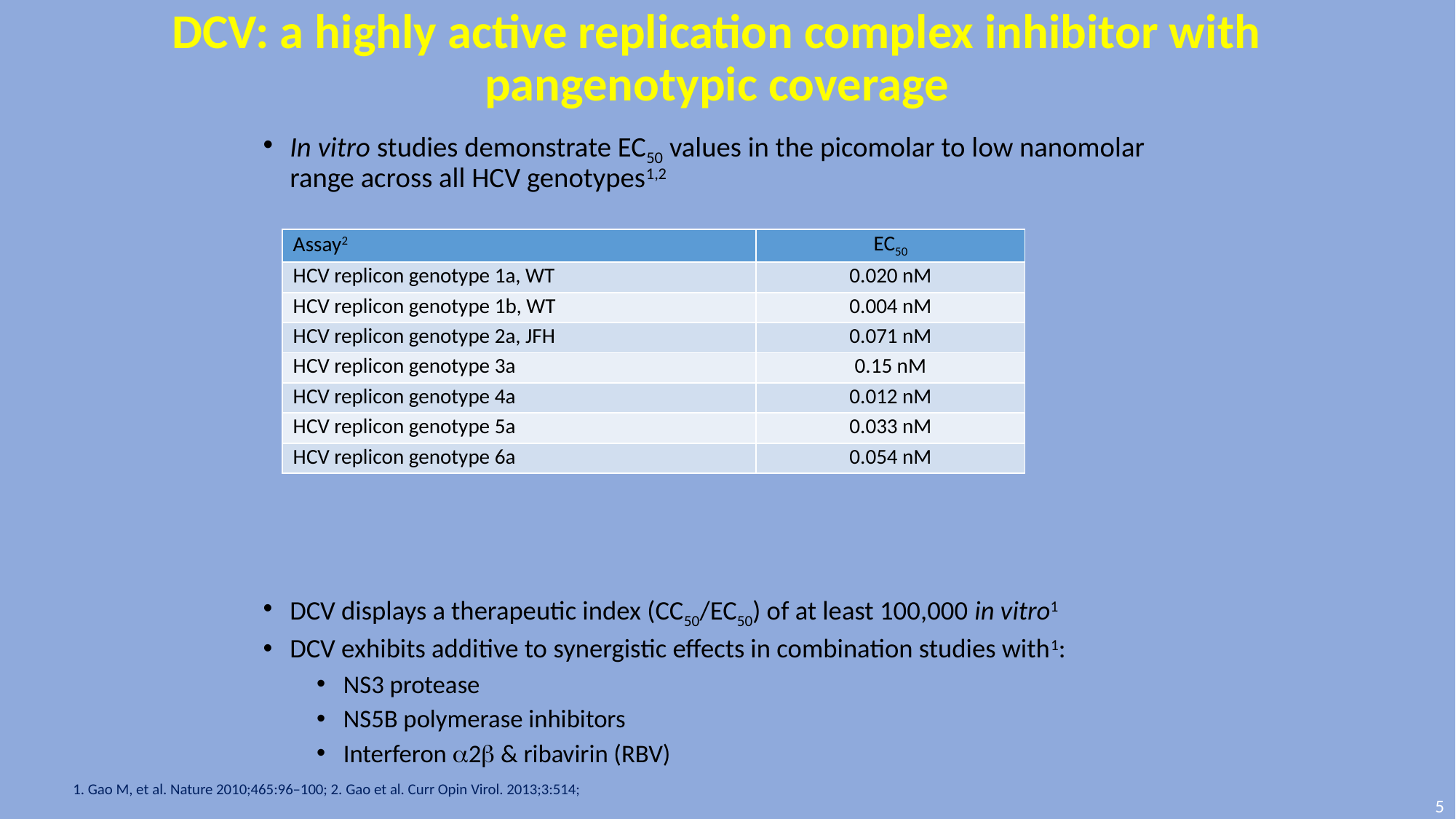

# DCV: a highly active replication complex inhibitor with pangenotypic coverage
In vitro studies demonstrate EC50 values in the picomolar to low nanomolar range across all HCV genotypes1,2

DCV displays a therapeutic index (CC50/EC50) of at least 100,000 in vitro1
DCV exhibits additive to synergistic effects in combination studies with1:
NS3 protease
NS5B polymerase inhibitors
Interferon α2β & ribavirin (RBV)
| Assay2 | EC50 |
| --- | --- |
| HCV replicon genotype 1a, WT | 0.020 nM |
| HCV replicon genotype 1b, WT | 0.004 nM |
| HCV replicon genotype 2a, JFH | 0.071 nM |
| HCV replicon genotype 3a | 0.15 nM |
| HCV replicon genotype 4a | 0.012 nM |
| HCV replicon genotype 5a | 0.033 nM |
| HCV replicon genotype 6a | 0.054 nM |
1. Gao M, et al. Nature 2010;465:96–100; 2. Gao et al. Curr Opin Virol. 2013;3:514;
5